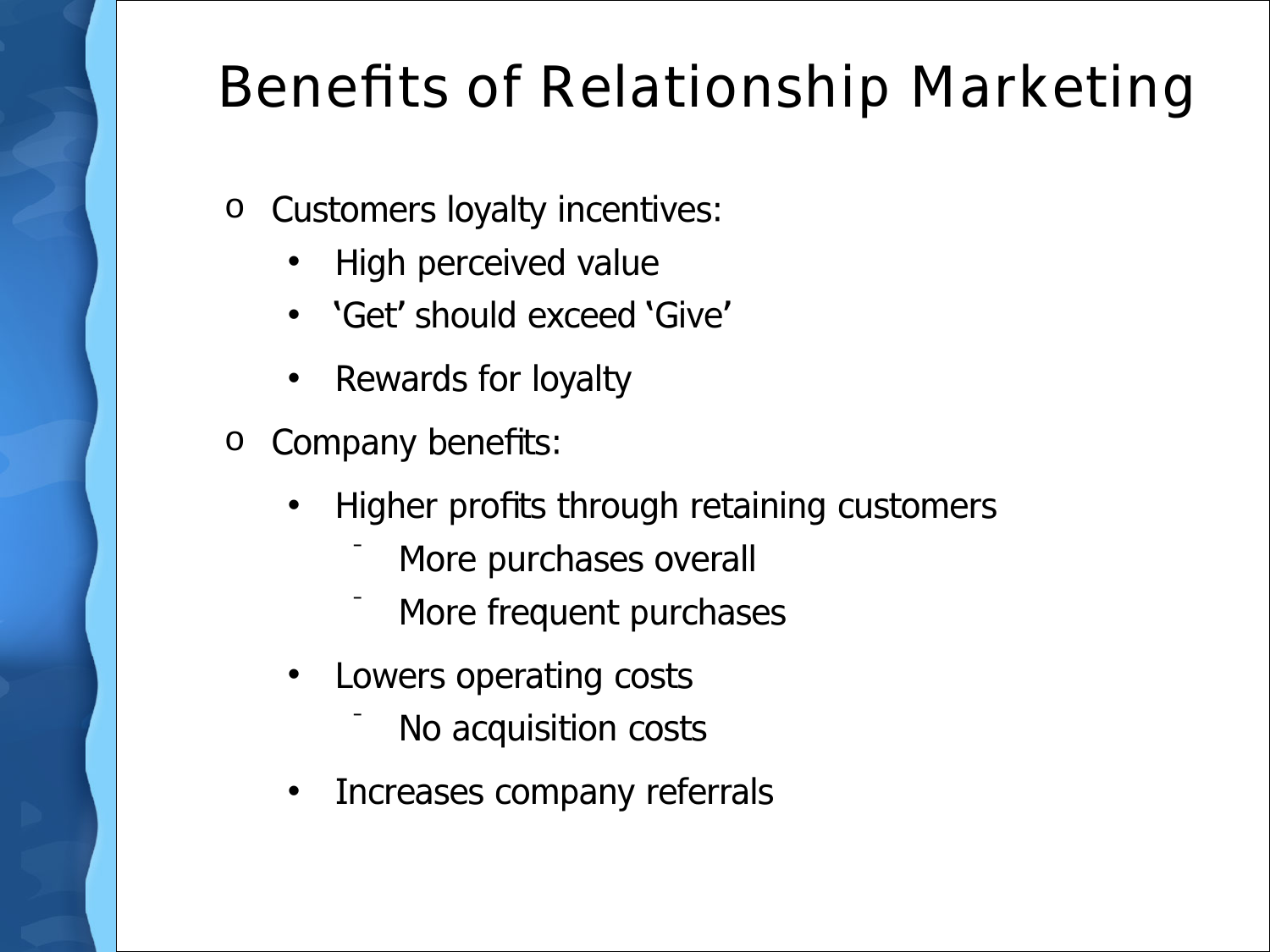

# Benefits of Relationship Marketing
Customers loyalty incentives:
High perceived value
‘Get’ should exceed ‘Give’
Rewards for loyalty
Company benefits:
Higher profits through retaining customers
More purchases overall
More frequent purchases
Lowers operating costs
No acquisition costs
Increases company referrals